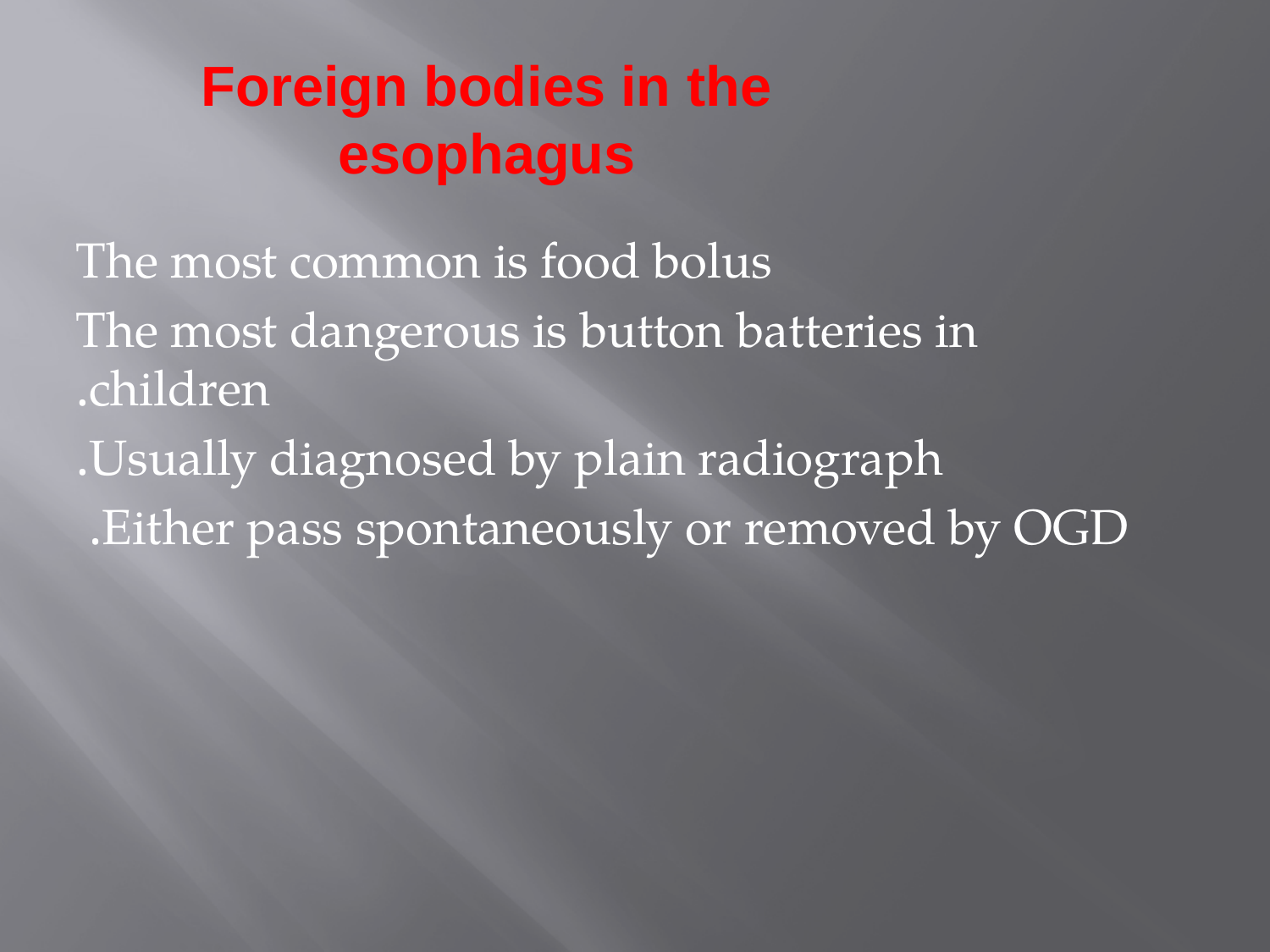

# Foreign bodies in the esophagus
The most common is food bolus
The most dangerous is button batteries in children.
Usually diagnosed by plain radiograph.
Either pass spontaneously or removed by OGD.